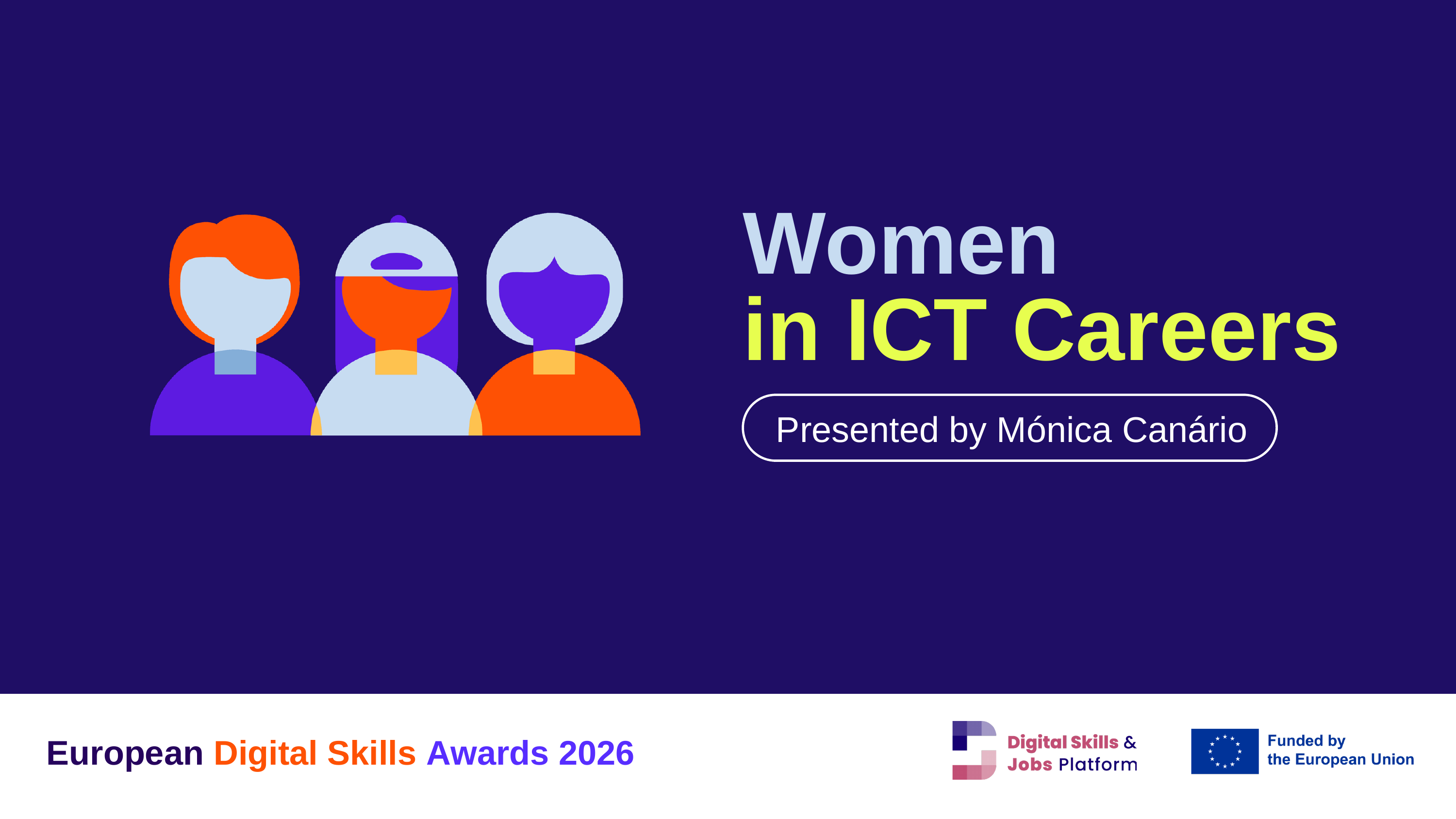

Women
in ICT Careers

Presented by Mónica Canário

European Digital Skills Awards 2026